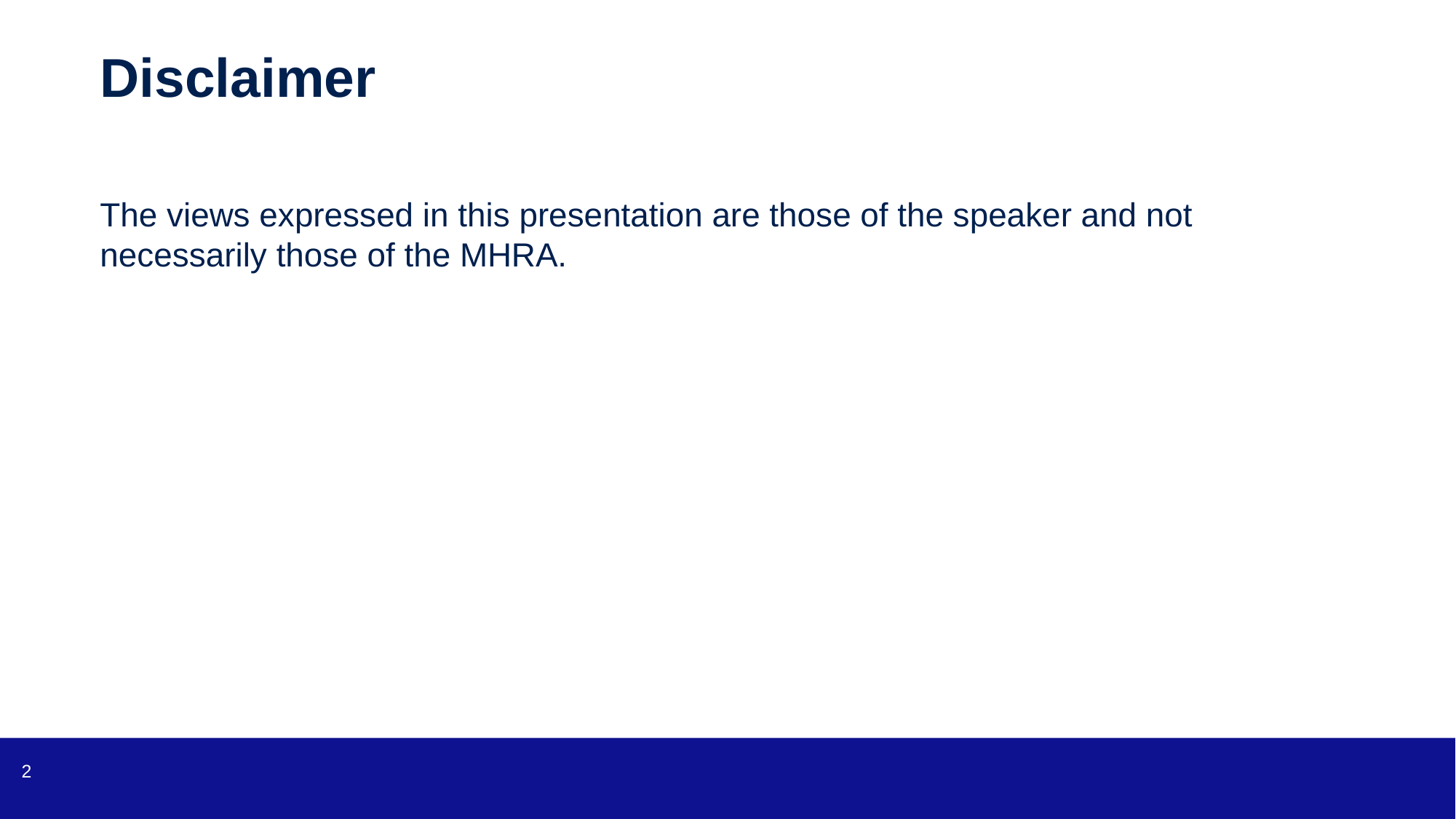

# Disclaimer
The views expressed in this presentation are those of the speaker and not necessarily those of the MHRA.